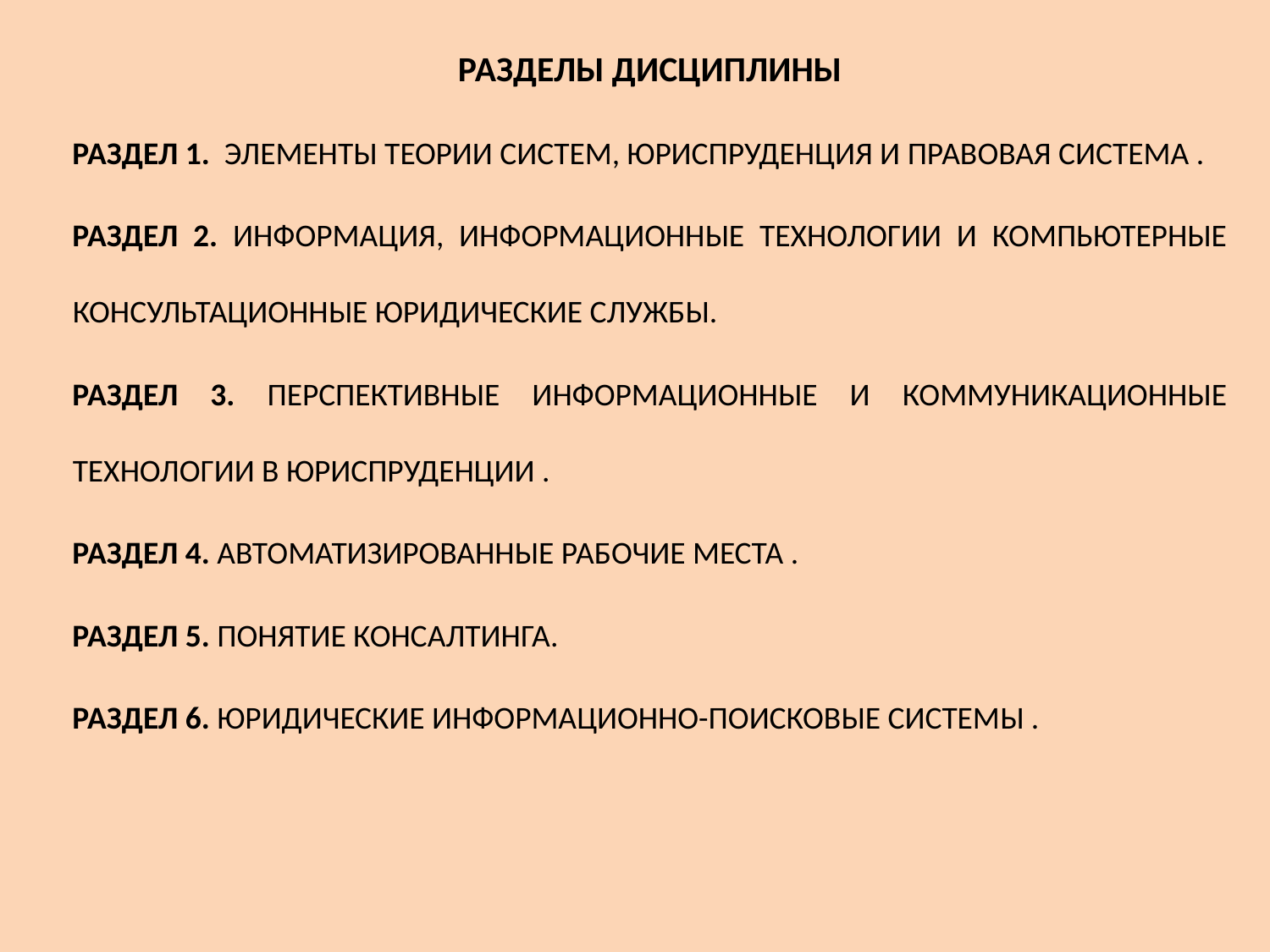

РАЗДЕЛЫ ДИСЦИПЛИНЫ
РАЗДЕЛ 1.  ЭЛЕМЕНТЫ ТЕОРИИ СИСТЕМ, ЮРИСПРУДЕНЦИЯ И ПРАВОВАЯ СИСТЕМА .
РАЗДЕЛ 2. ИНФОРМАЦИЯ, ИНФОРМАЦИОННЫЕ ТЕХНОЛОГИИ И КОМПЬЮТЕРНЫЕ КОНСУЛЬТАЦИОННЫЕ ЮРИДИЧЕСКИЕ СЛУЖБЫ.
РАЗДЕЛ 3. ПЕРСПЕКТИВНЫЕ ИНФОРМАЦИОННЫЕ И КОММУНИКАЦИОННЫЕ ТЕХНОЛОГИИ В ЮРИСПРУДЕНЦИИ .
РАЗДЕЛ 4. АВТОМАТИЗИРОВАННЫЕ РАБОЧИЕ МЕСТА .
РАЗДЕЛ 5. ПОНЯТИЕ КОНСАЛТИНГА.
РАЗДЕЛ 6. ЮРИДИЧЕСКИЕ ИНФОРМАЦИОННО-ПОИСКОВЫЕ СИСТЕМЫ .